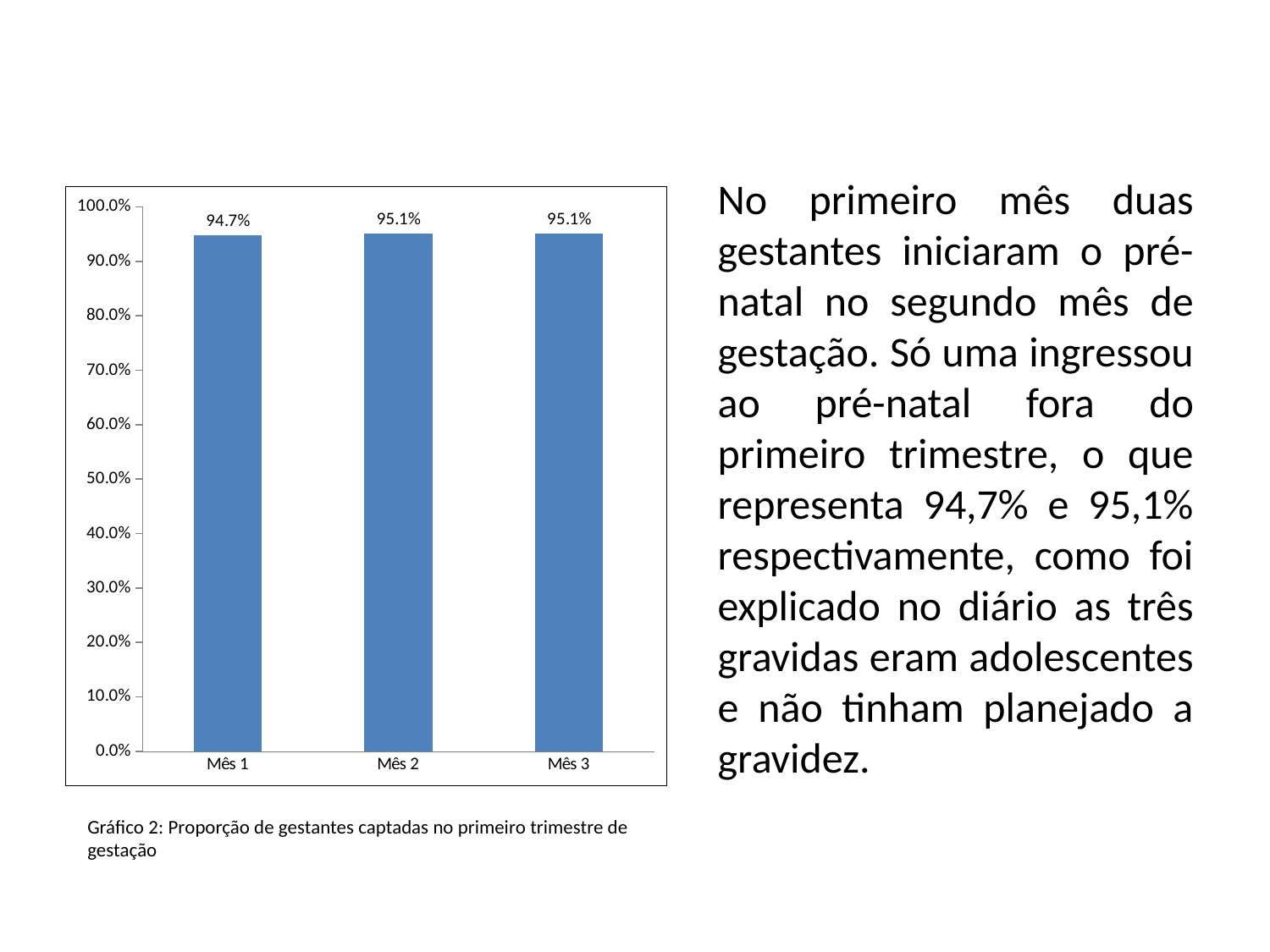

No primeiro mês duas gestantes iniciaram o pré-natal no segundo mês de gestação. Só uma ingressou ao pré-natal fora do primeiro trimestre, o que representa 94,7% e 95,1% respectivamente, como foi explicado no diário as três gravidas eram adolescentes e não tinham planejado a gravidez.

### Chart

| Category | Proporção de gestantes com ingresso no primeiro trimestre de gestação |
|---|---|
| Mês 1 | 0.9473684210526315 |
| Mês 2 | 0.9512195121951219 |
| Mês 3 | 0.9512195121951219 |
Gráfico 2: Proporção de gestantes captadas no primeiro trimestre de gestação